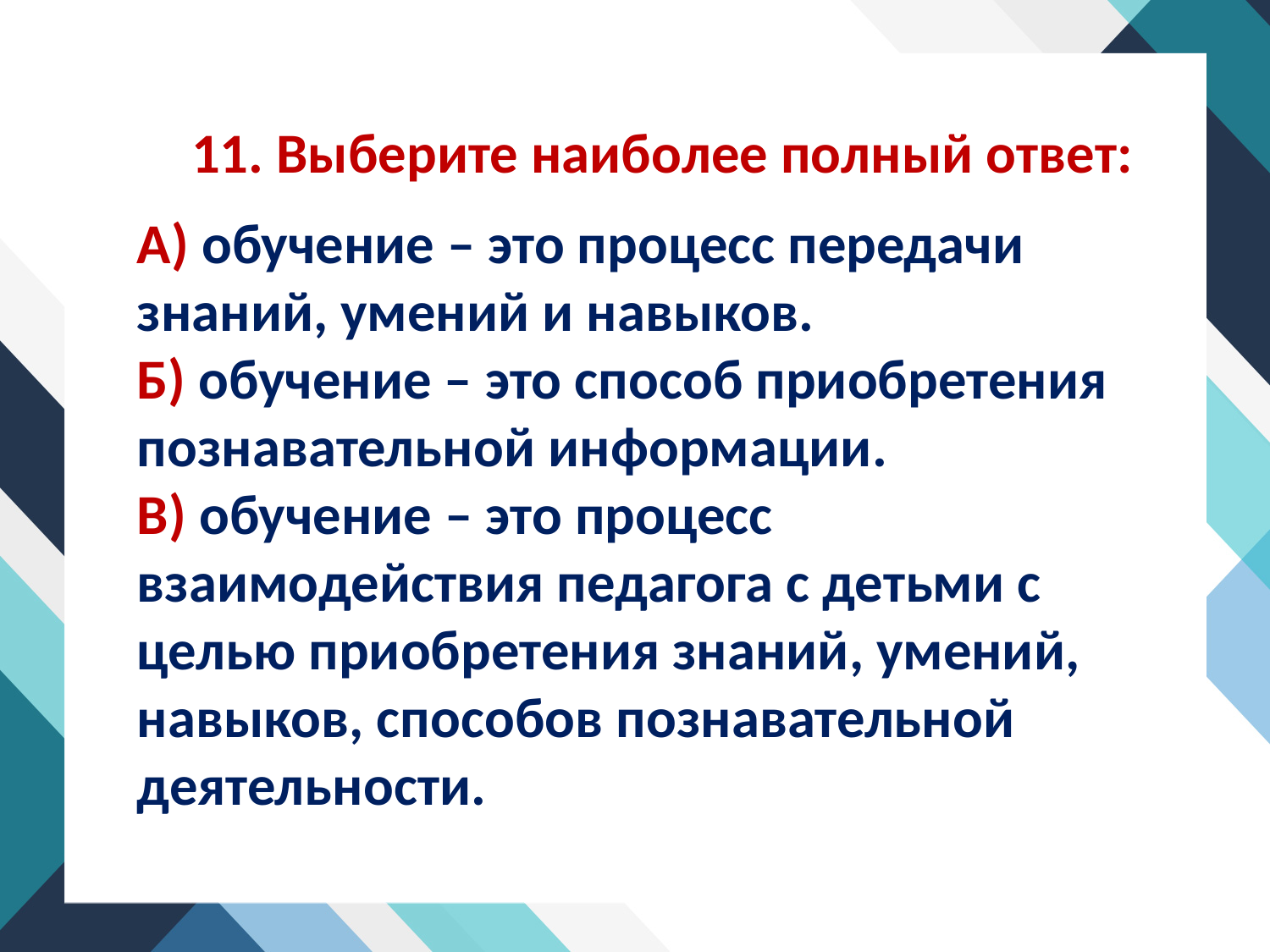

11. Выберите наиболее полный ответ:

А) обучение – это процесс передачи знаний, умений и навыков.
Б) обучение – это способ приобретения познавательной информации.
В) обучение – это процесс взаимодействия педагога с детьми с целью приобретения знаний, умений, навыков, способов познавательной деятельности.